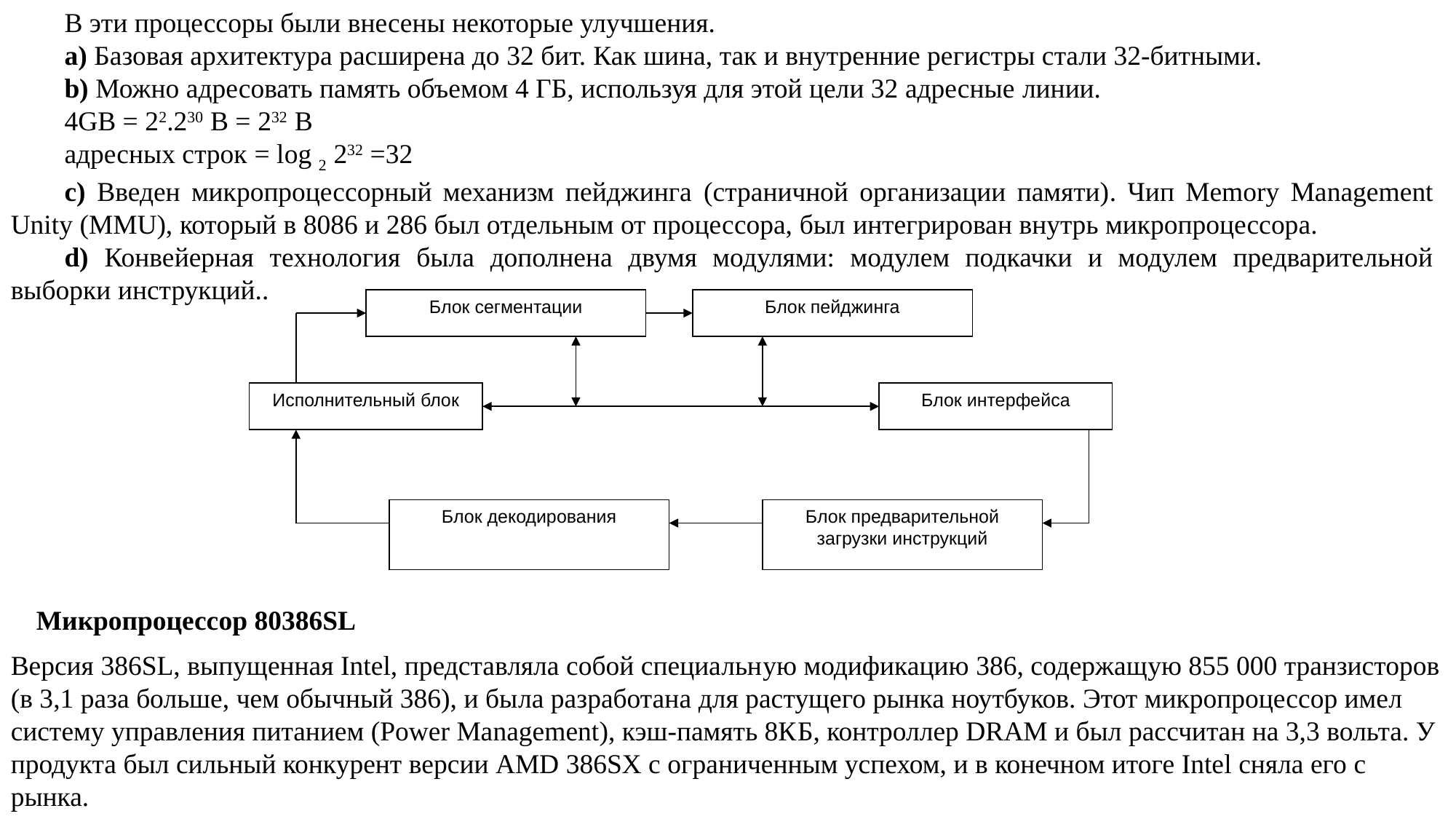

В эти процессоры были внесены некоторые улучшения.
a) Базовая архитектура расширена до 32 бит. Как шина, так и внутренние регистры стали 32-битными.
b) Можно адресовать память объемом 4 ГБ, используя для этой цели 32 адресные линии.
4GB = 22.230 B = 232 B
адресных строк = log 2 232 =32
c) Введен микропроцессорный механизм пейджинга (страничной организации памяти). Чип Memory Management Unity (MMU), который в 8086 и 286 был отдельным от процессора, был интегрирован внутрь микропроцессора.
d) Конвейерная технология была дополнена двумя модулями: модулем подкачки и модулем предварительной выборки инструкций..
Блок сегментации
Блок пейджинга
Исполнительный блок
Блок интерфейса
Блок декодирования
Блок предварительной загрузки инструкций
Микропроцессор 80386SL
Версия 386SL, выпущенная Intel, представляла собой специальную модификацию 386, содержащую 855 000 транзисторов (в 3,1 раза больше, чем обычный 386), и была разработана для растущего рынка ноутбуков. Этот микропроцессор имел систему управления питанием (Power Management), кэш-память 8КБ, контроллер DRAM и был рассчитан на 3,3 вольта. У продукта был сильный конкурент версии AMD 386SX с ограниченным успехом, и в конечном итоге Intel сняла его с рынка.